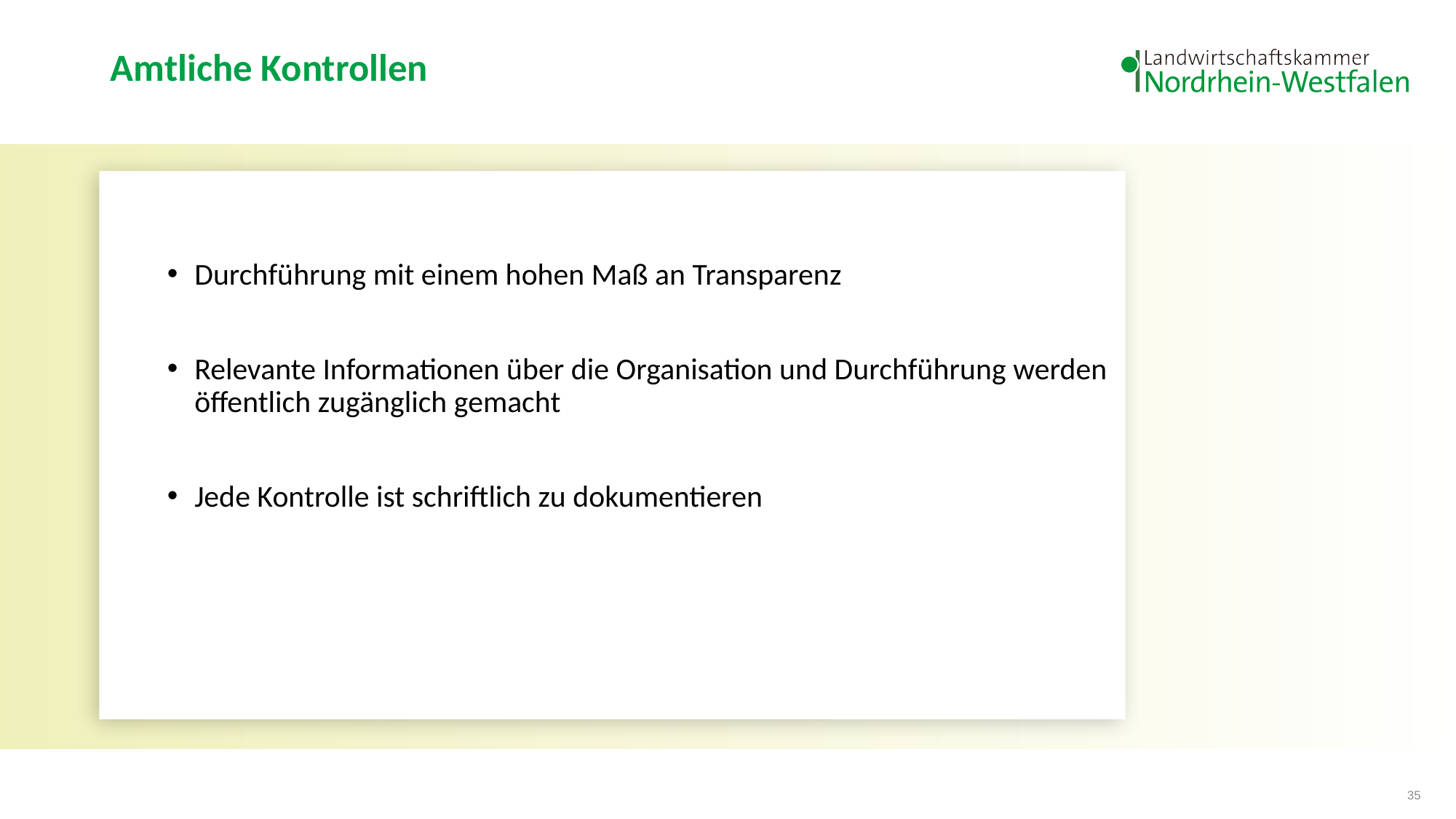

# Amtliche Kontrollen

Durchführung mit einem hohen Maß an Transparenz

Relevante Informationen über die Organisation und Durchführung werden öffentlich zugänglich gemacht

Jede Kontrolle ist schriftlich zu dokumentieren
35